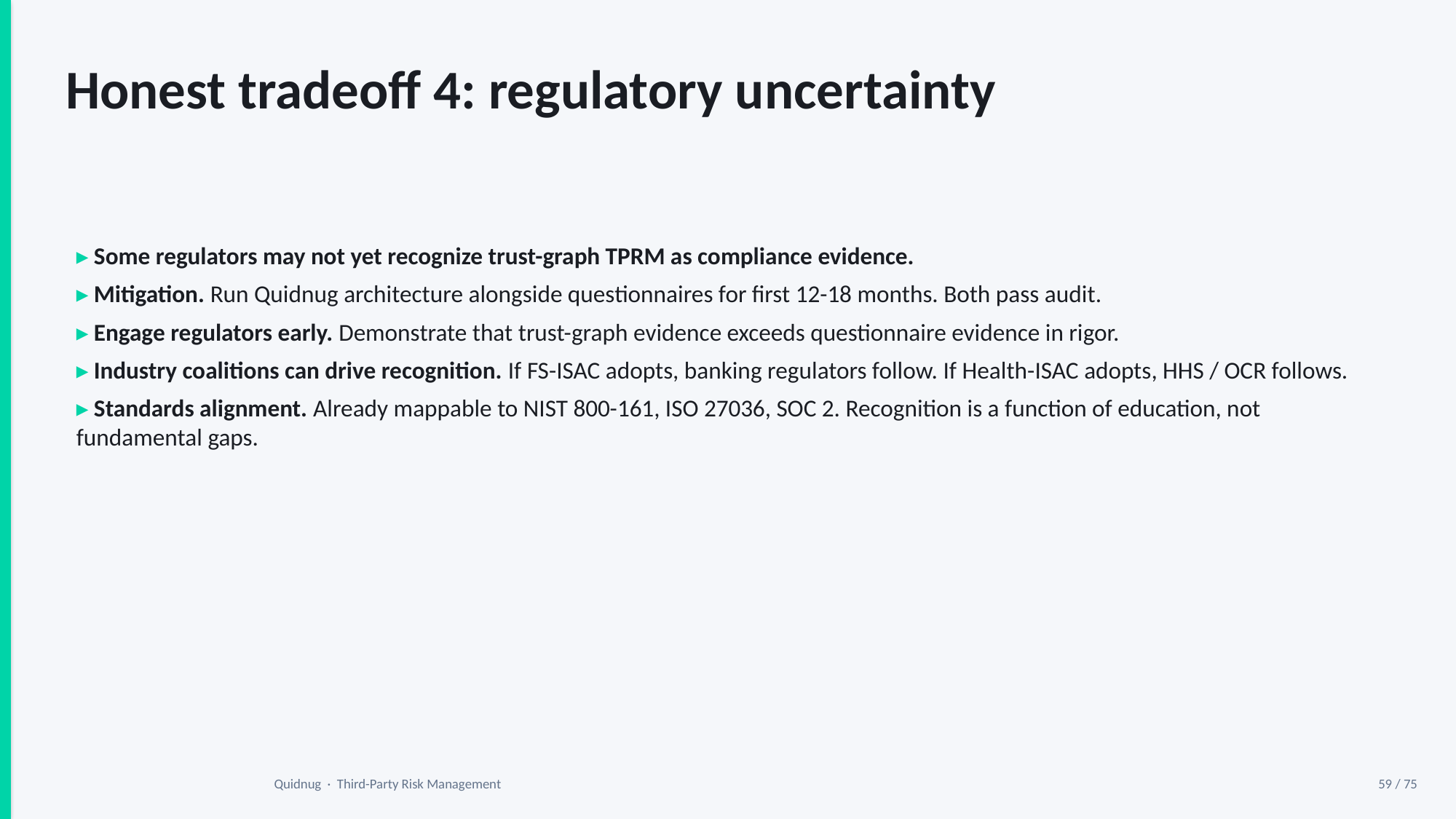

Honest tradeoff 4: regulatory uncertainty
▸ Some regulators may not yet recognize trust-graph TPRM as compliance evidence.
▸ Mitigation. Run Quidnug architecture alongside questionnaires for first 12-18 months. Both pass audit.
▸ Engage regulators early. Demonstrate that trust-graph evidence exceeds questionnaire evidence in rigor.
▸ Industry coalitions can drive recognition. If FS-ISAC adopts, banking regulators follow. If Health-ISAC adopts, HHS / OCR follows.
▸ Standards alignment. Already mappable to NIST 800-161, ISO 27036, SOC 2. Recognition is a function of education, not fundamental gaps.
Quidnug  ·  Third-Party Risk Management
59 / 75